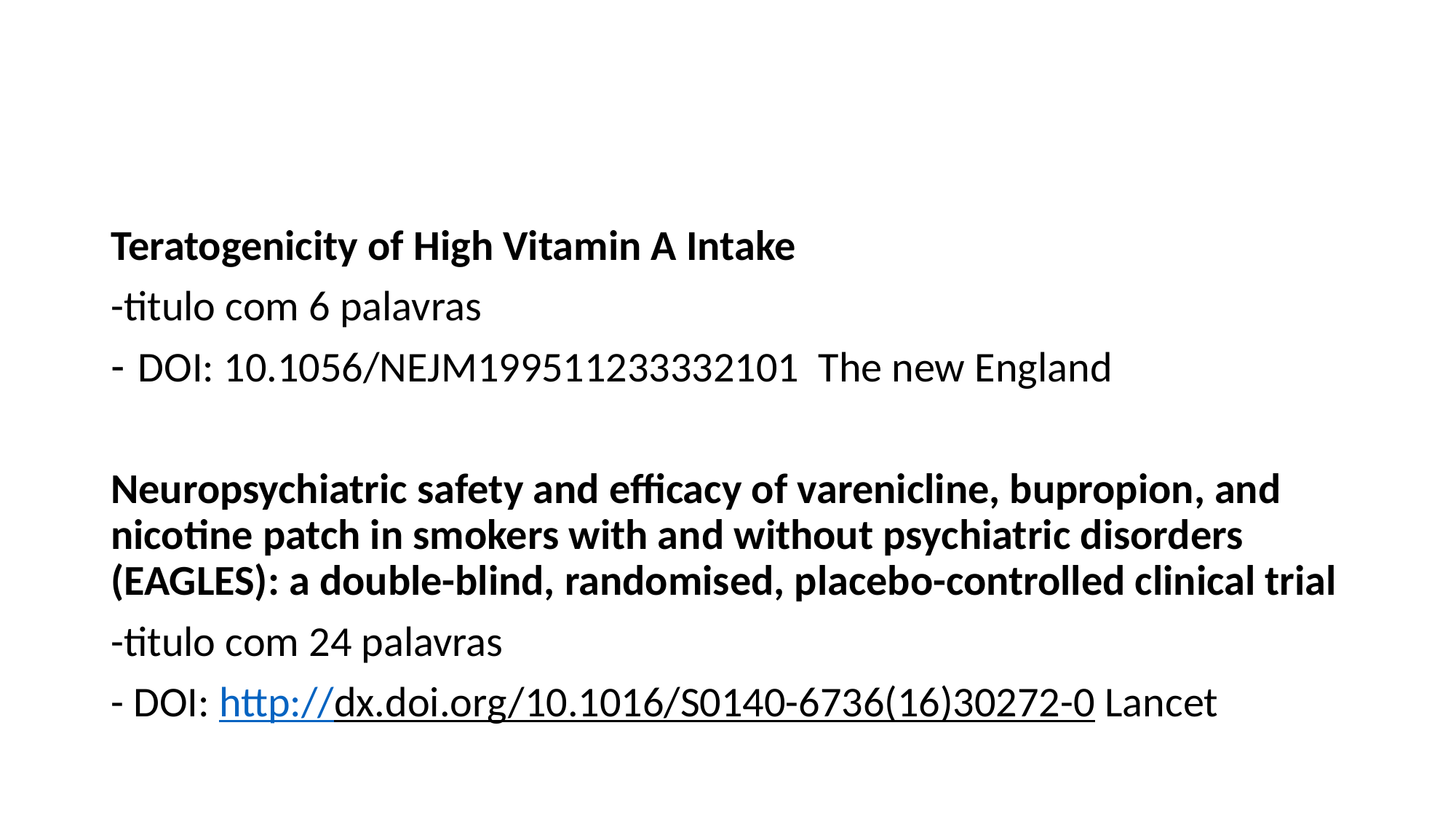

#
Teratogenicity of High Vitamin A Intake
-titulo com 6 palavras
DOI: 10.1056/NEJM199511233332101  The new England

Neuropsychiatric safety and efficacy of varenicline, bupropion, and nicotine patch in smokers with and without psychiatric disorders (EAGLES): a double-blind, randomised, placebo-controlled clinical trial
-titulo com 24 palavras
- DOI: http://dx.doi.org/10.1016/S0140-6736(16)30272-0 Lancet